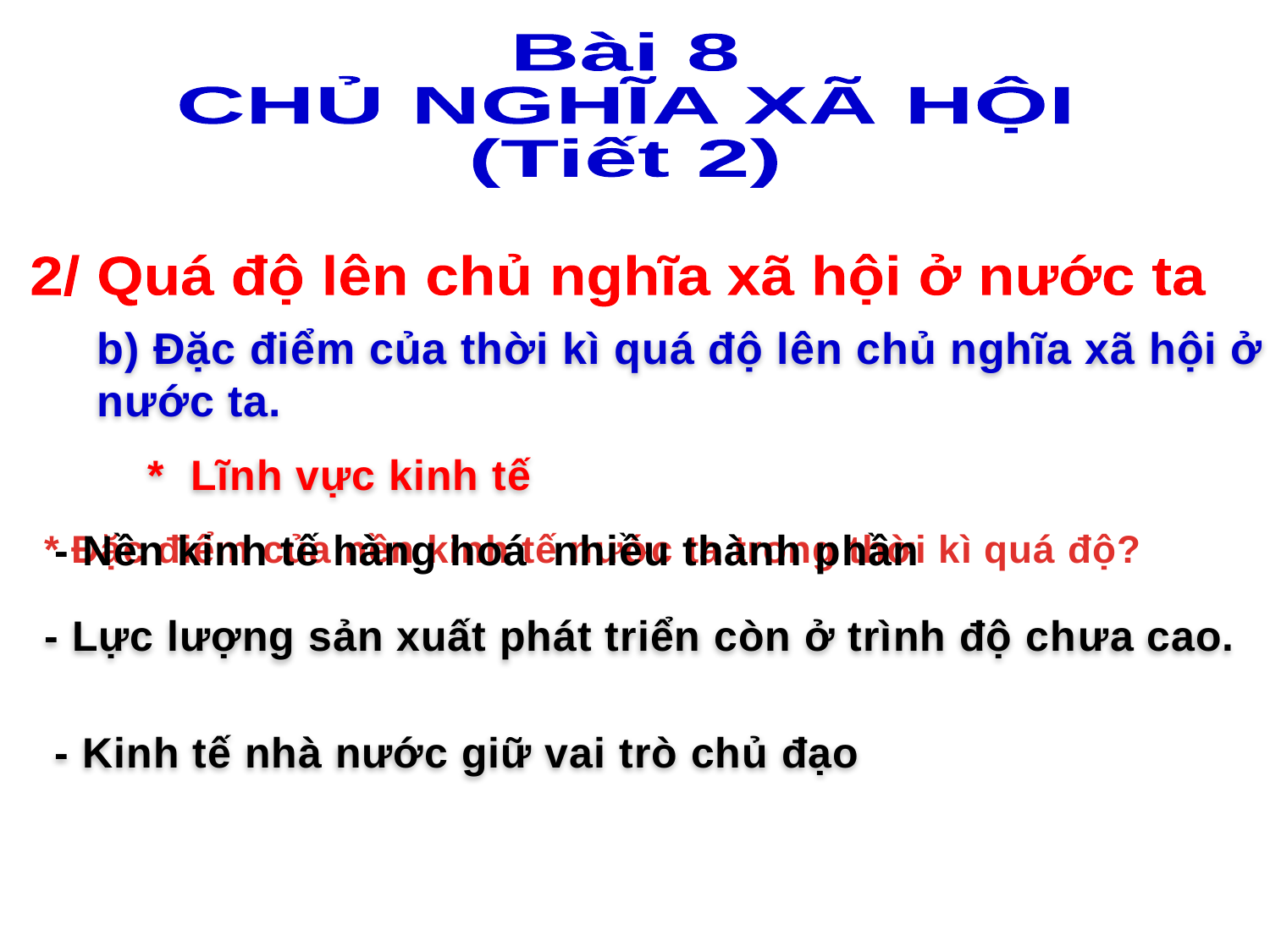

Bài 8
CHỦ NGHĨA XÃ HỘI
(Tiết 2)
2/ Quá độ lên chủ nghĩa xã hội ở nước ta
b) Đặc điểm của thời kì quá độ lên chủ nghĩa xã hội ở nước ta.
 *  Lĩnh vực kinh tế
- Nền kinh tế hàng hoá  nhiều thành phần

* Đặc điểm của nền kinh tế nước ta trong thời kì quá độ?
- Lực lượng sản xuất phát triển còn ở trình độ chưa cao.
- Kinh tế nhà nước giữ vai trò chủ đạo